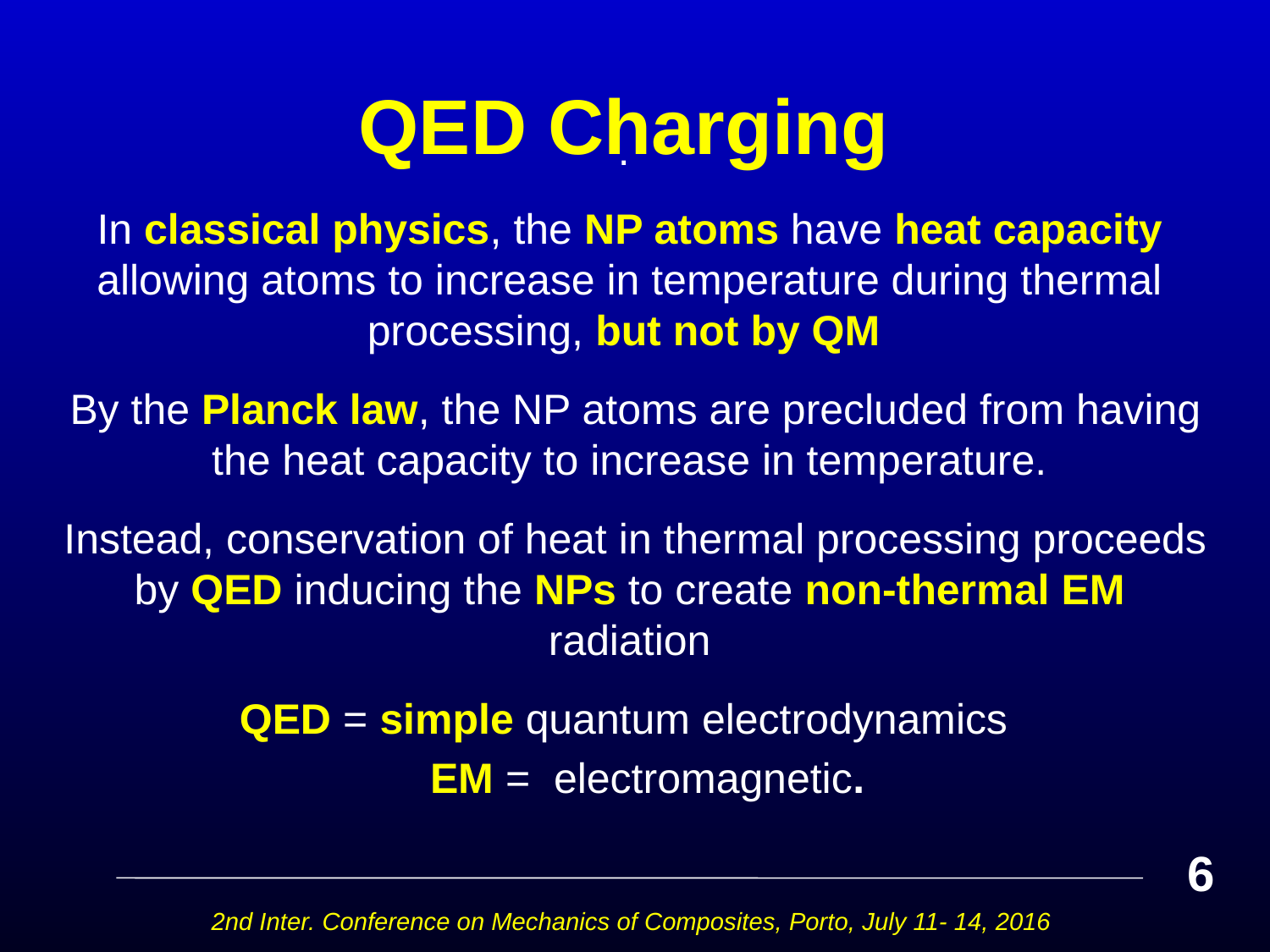

# QED Charging
.

In classical physics, the NP atoms have heat capacity allowing atoms to increase in temperature during thermal processing, but not by QM

 By the Planck law, the NP atoms are precluded from having the heat capacity to increase in temperature.

 Instead, conservation of heat in thermal processing proceeds by QED inducing the NPs to create non-thermal EM radiation

QED = simple quantum electrodynamics
   EM =  electromagnetic.
6
2nd Inter. Conference on Mechanics of Composites, Porto, July 11- 14, 2016